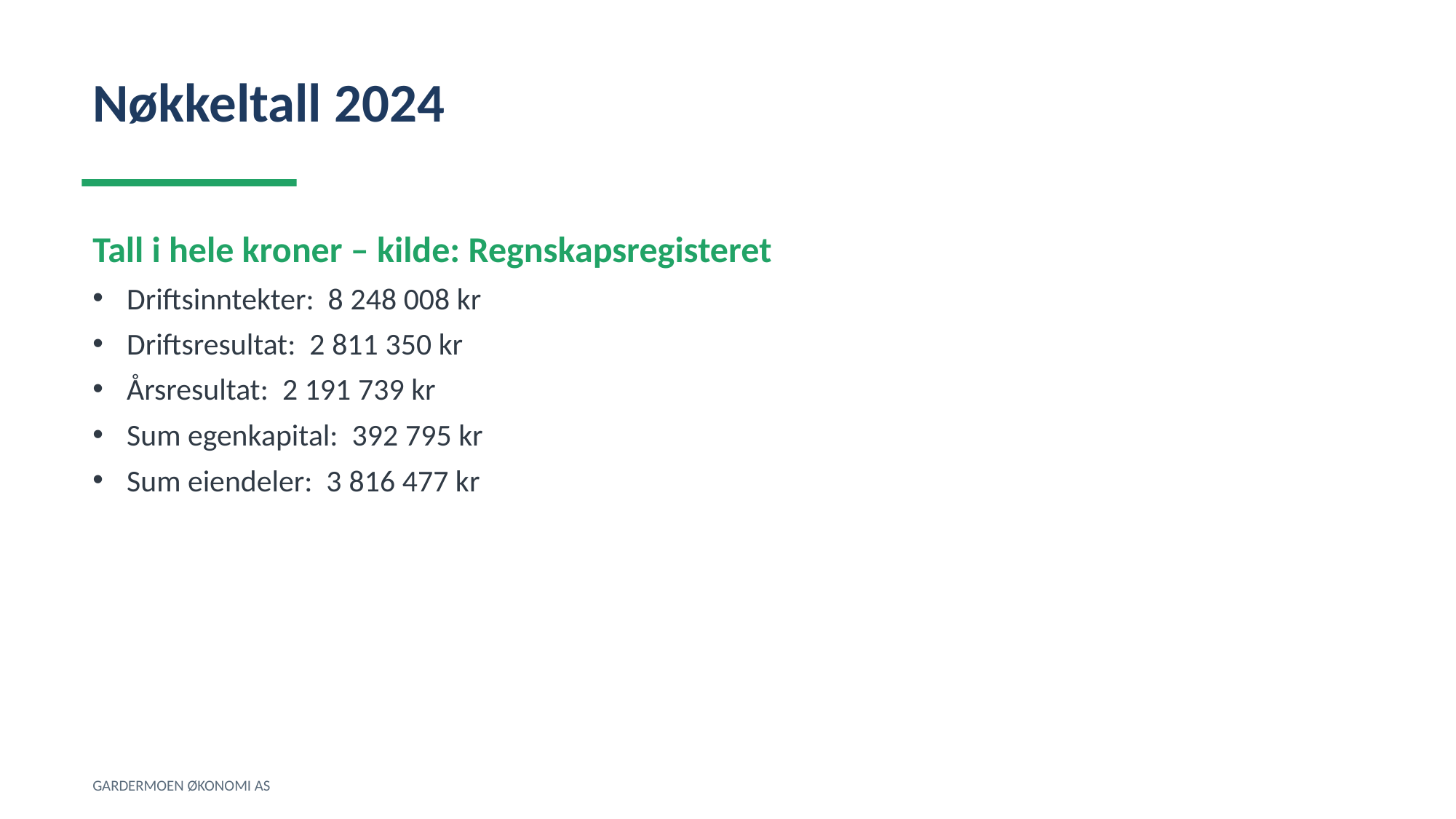

Nøkkeltall 2024

Tall i hele kroner – kilde: Regnskapsregisteret
Driftsinntekter:  8 248 008 kr
Driftsresultat:  2 811 350 kr
Årsresultat:  2 191 739 kr
Sum egenkapital:  392 795 kr
Sum eiendeler:  3 816 477 kr
GARDERMOEN ØKONOMI AS